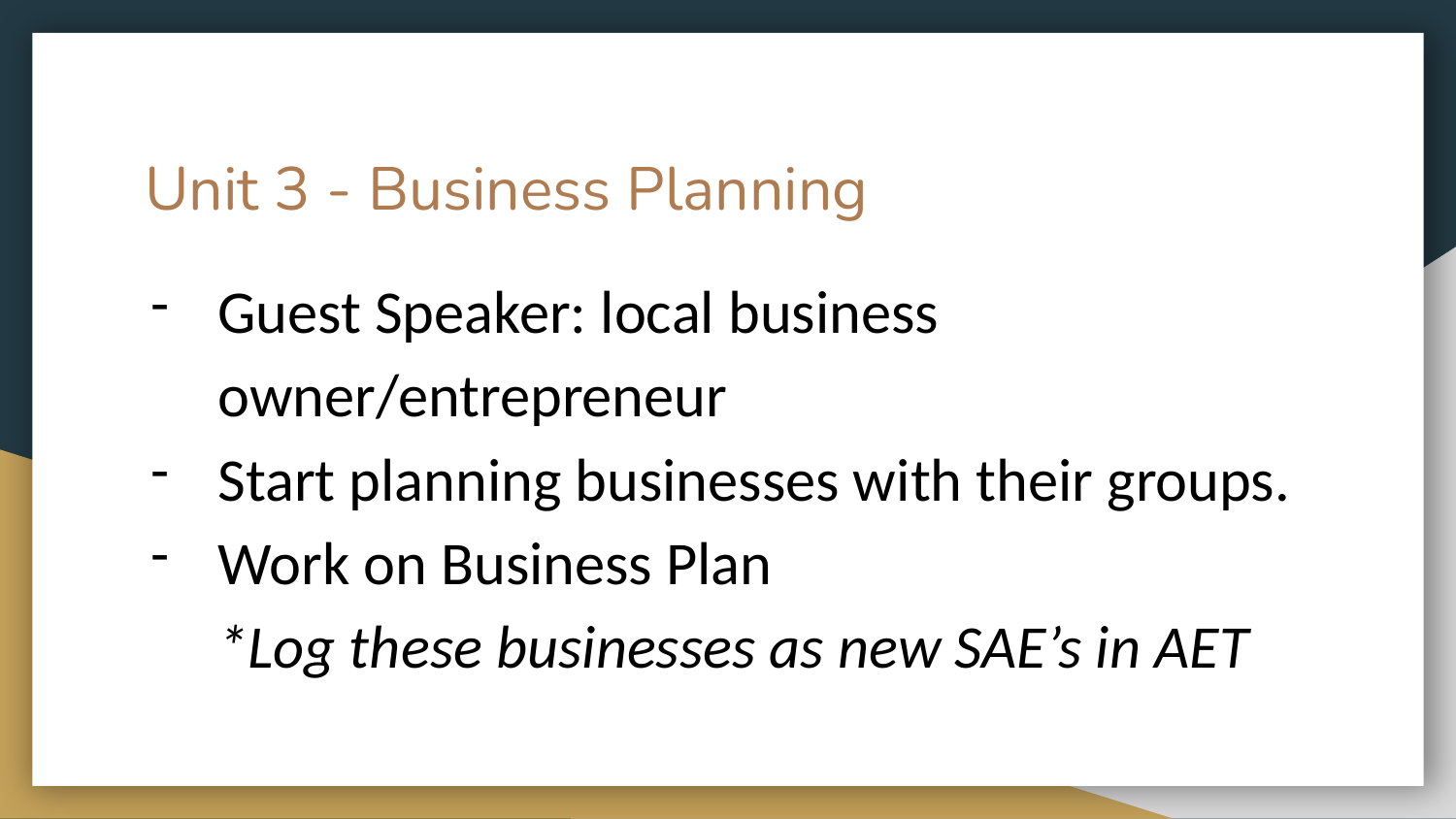

# Unit 3 - Business Planning
Guest Speaker: local business owner/entrepreneur
Start planning businesses with their groups.
Work on Business Plan
*Log these businesses as new SAE’s in AET